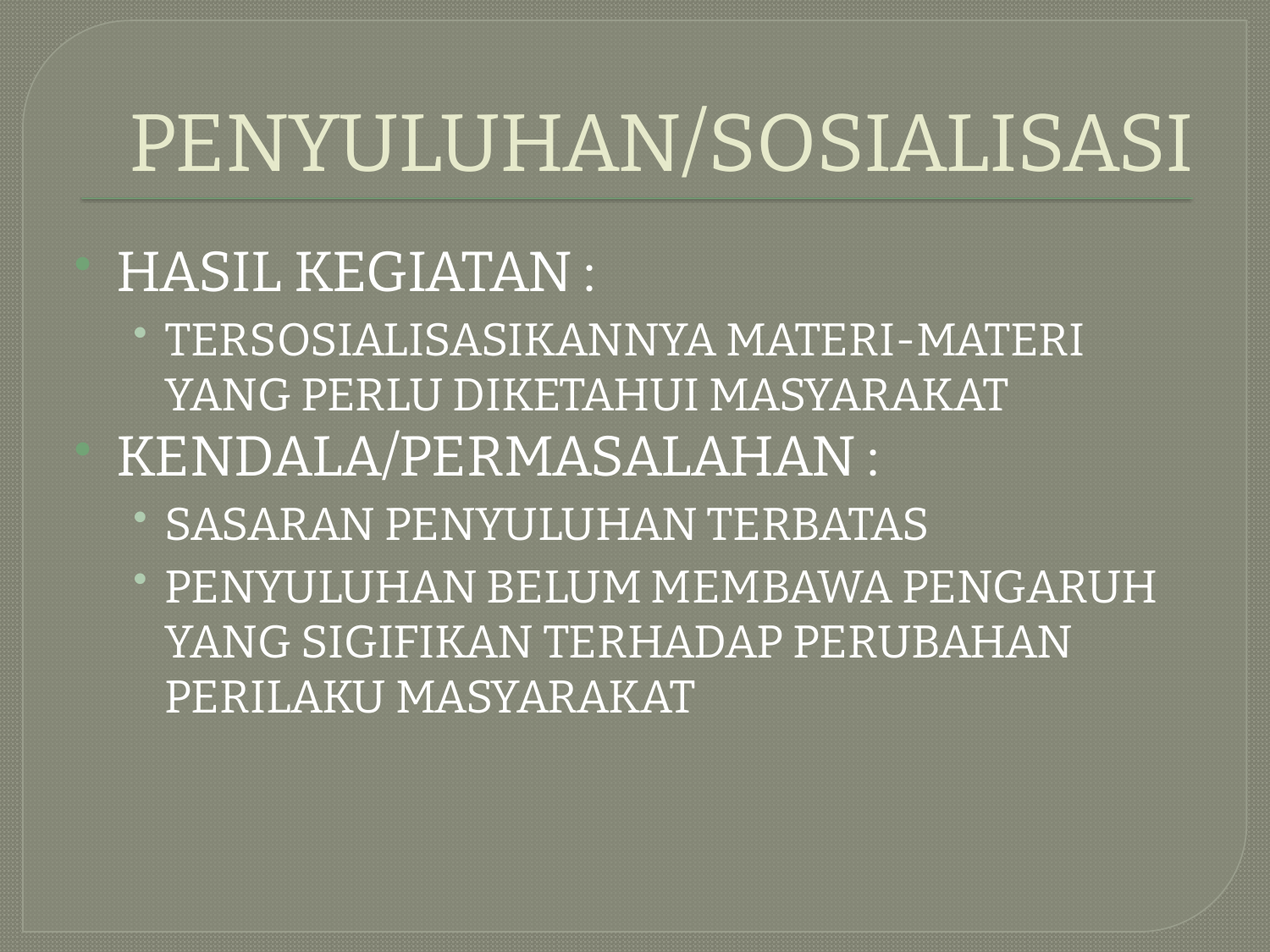

# PENYULUHAN/SOSIALISASI
HASIL KEGIATAN :
TERSOSIALISASIKANNYA MATERI-MATERI YANG PERLU DIKETAHUI MASYARAKAT
KENDALA/PERMASALAHAN :
SASARAN PENYULUHAN TERBATAS
PENYULUHAN BELUM MEMBAWA PENGARUH YANG SIGIFIKAN TERHADAP PERUBAHAN PERILAKU MASYARAKAT